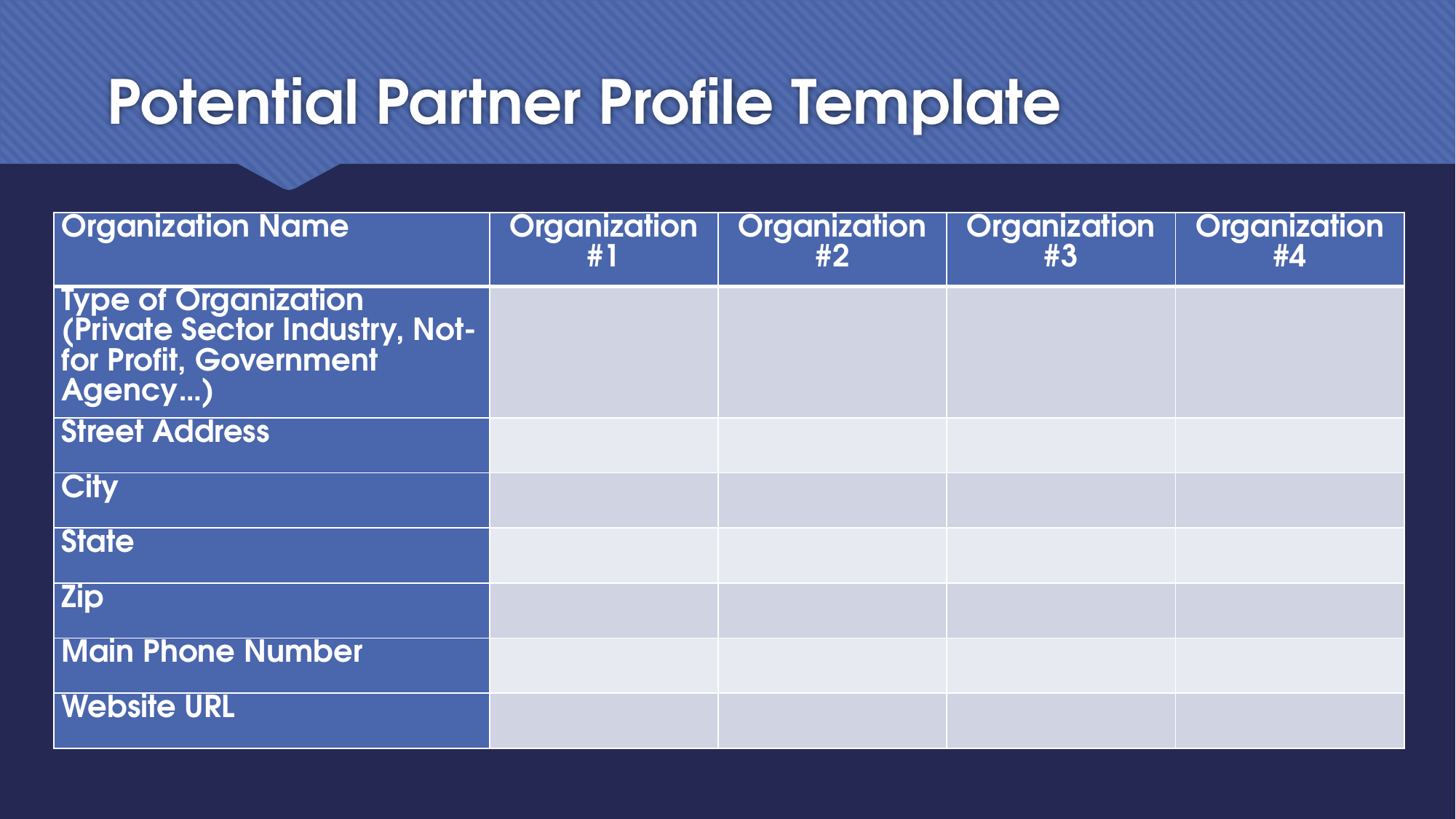

# Potential Partner Profile Template
| Organization Name | Organization #1 | Organization #2 | Organization #3 | Organization #4 |
| --- | --- | --- | --- | --- |
| Type of Organization (Private Sector Industry, Not-for Profit, Government Agency…) |  |  |  |  |
| Street Address |  |  |  |  |
| City |  |  |  |  |
| State |  |  |  |  |
| Zip |  |  |  |  |
| Main Phone Number |  |  |  |  |
| Website URL |  |  |  |  |